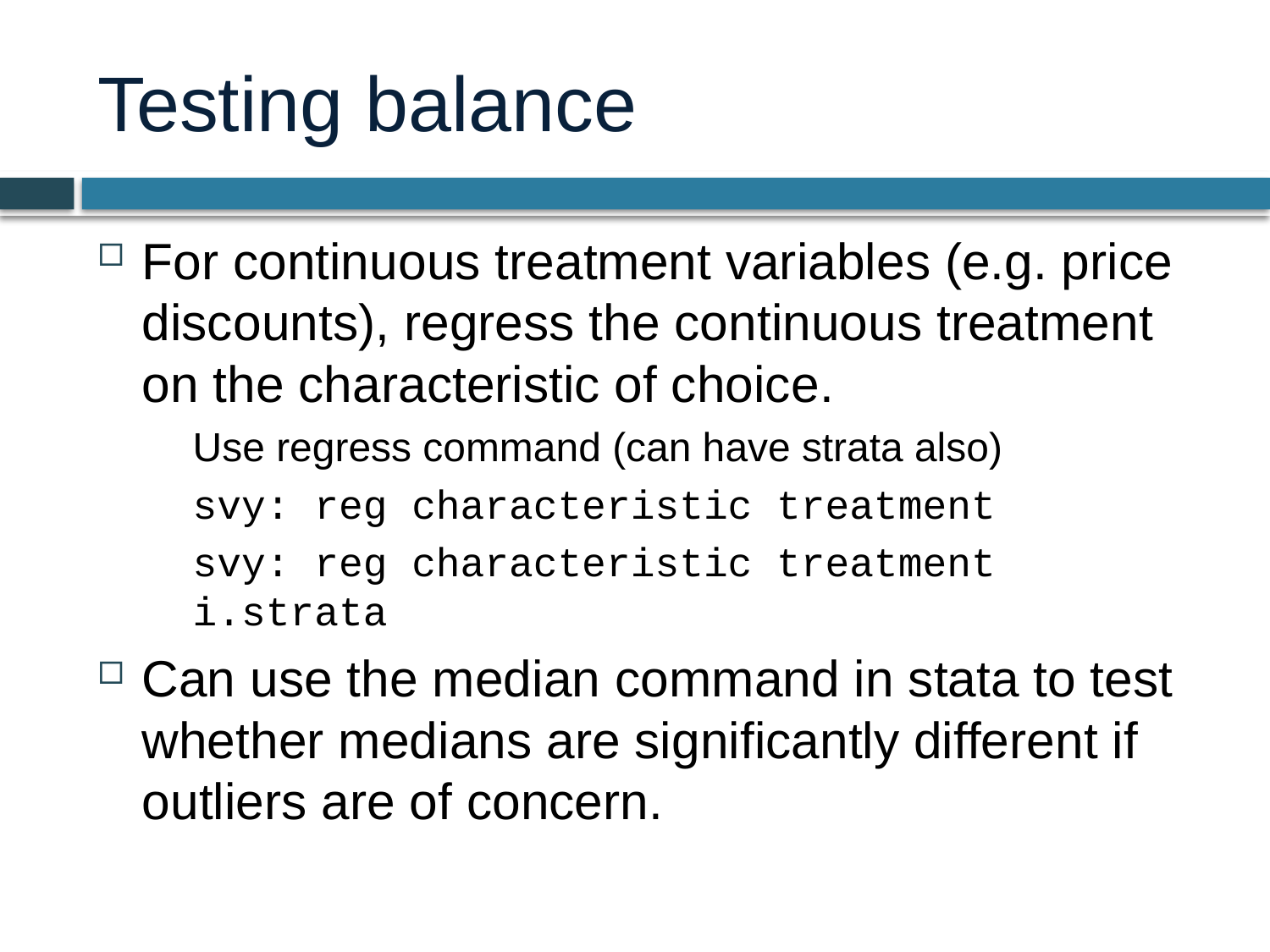

# Testing balance
For continuous treatment variables (e.g. price discounts), regress the continuous treatment on the characteristic of choice.
Use regress command (can have strata also)
svy: reg characteristic treatment
svy: reg characteristic treatment i.strata
Can use the median command in stata to test whether medians are significantly different if outliers are of concern.